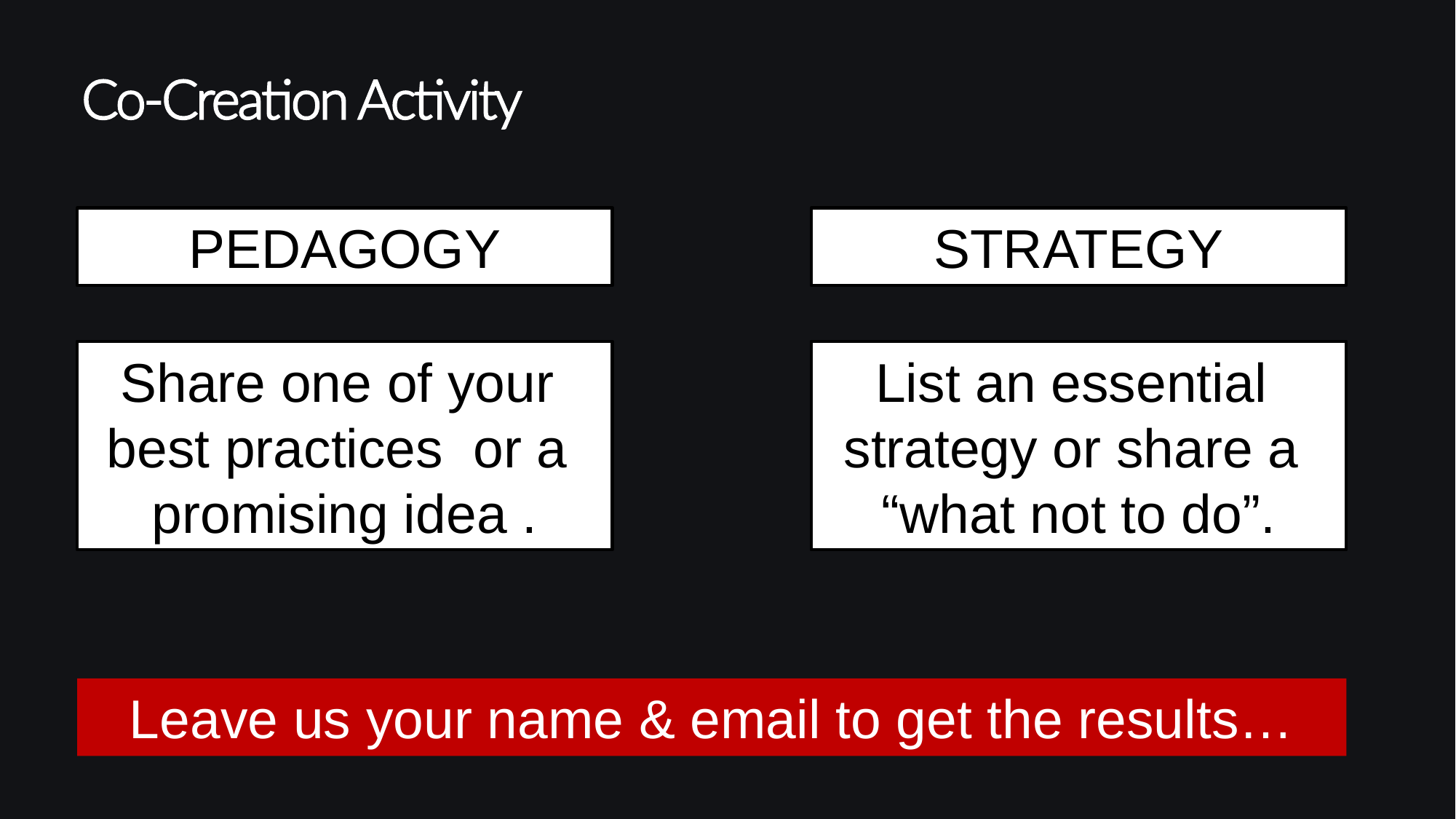

# Co-Creation Activity
PEDAGOGY
STRATEGY
Share one of your
best practices  or a
promising idea .
List an essential
strategy or share a
“what not to do”.
Leave us your name & email to get the results…